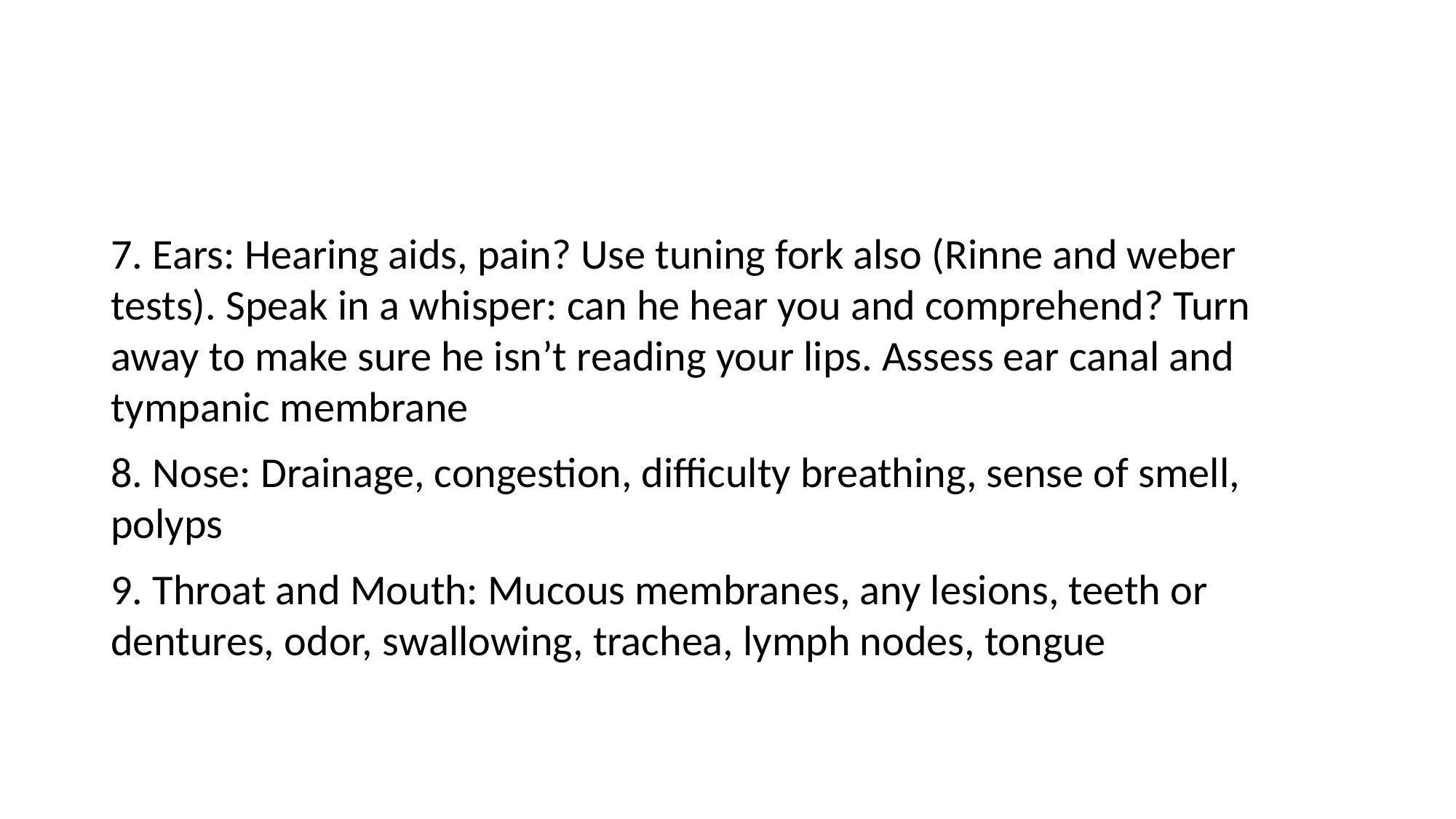

#
7. Ears: Hearing aids, pain? Use tuning fork also (Rinne and weber tests). Speak in a whisper: can he hear you and comprehend? Turn away to make sure he isn’t reading your lips. Assess ear canal and tympanic membrane
8. Nose: Drainage, congestion, difficulty breathing, sense of smell, polyps
9. Throat and Mouth: Mucous membranes, any lesions, teeth or dentures, odor, swallowing, trachea, lymph nodes, tongue